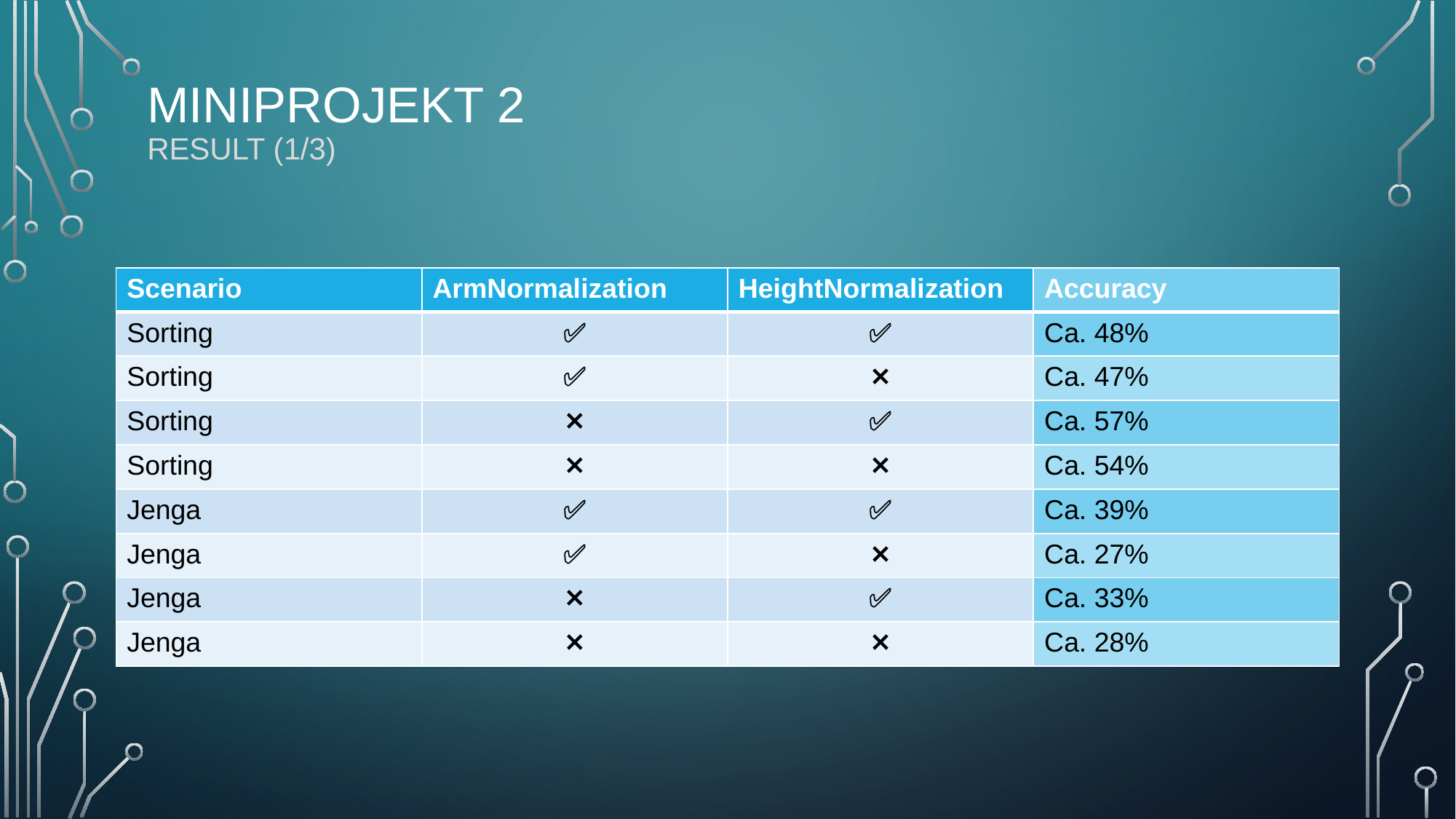

# Miniprojekt 2 Result (1/3)
| Scenario | ArmNormalization | HeightNormalization | Accuracy |
| --- | --- | --- | --- |
| Sorting | ✅ | ✅ | Ca. 48% |
| Sorting | ✅ | ❌ | Ca. 47% |
| Sorting | ❌ | ✅ | Ca. 57% |
| Sorting | ❌ | ❌ | Ca. 54% |
| Jenga | ✅ | ✅ | Ca. 39% |
| Jenga | ✅ | ❌ | Ca. 27% |
| Jenga | ❌ | ✅ | Ca. 33% |
| Jenga | ❌ | ❌ | Ca. 28% |